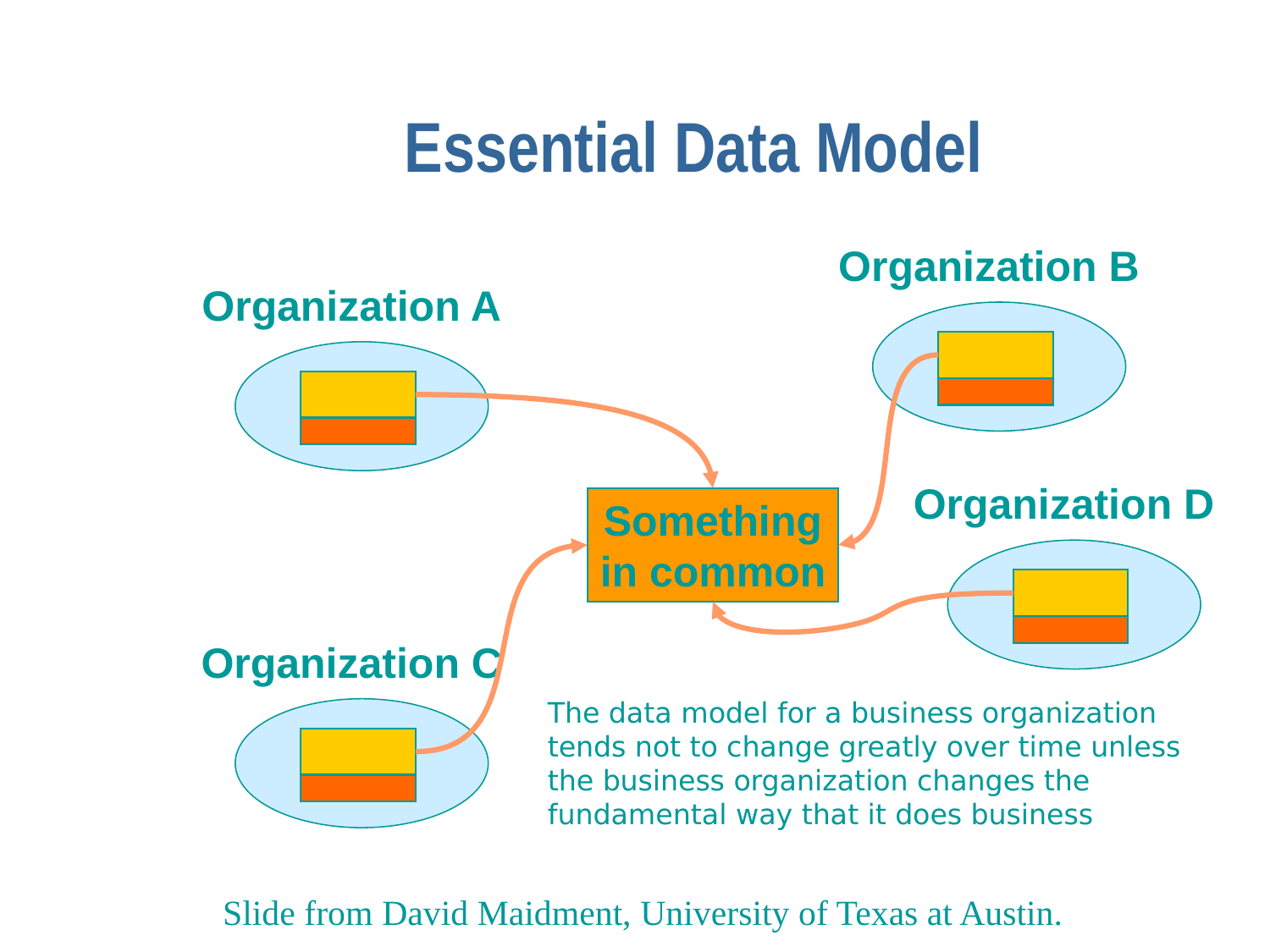

# Essential Data Model
Organization B
Organization A

Organization D
Something
in common

Organization C
The data model for a business organization tends not to change greatly over time unless the business organization changes the fundamental way that it does business

Slide from David Maidment, University of Texas at Austin.